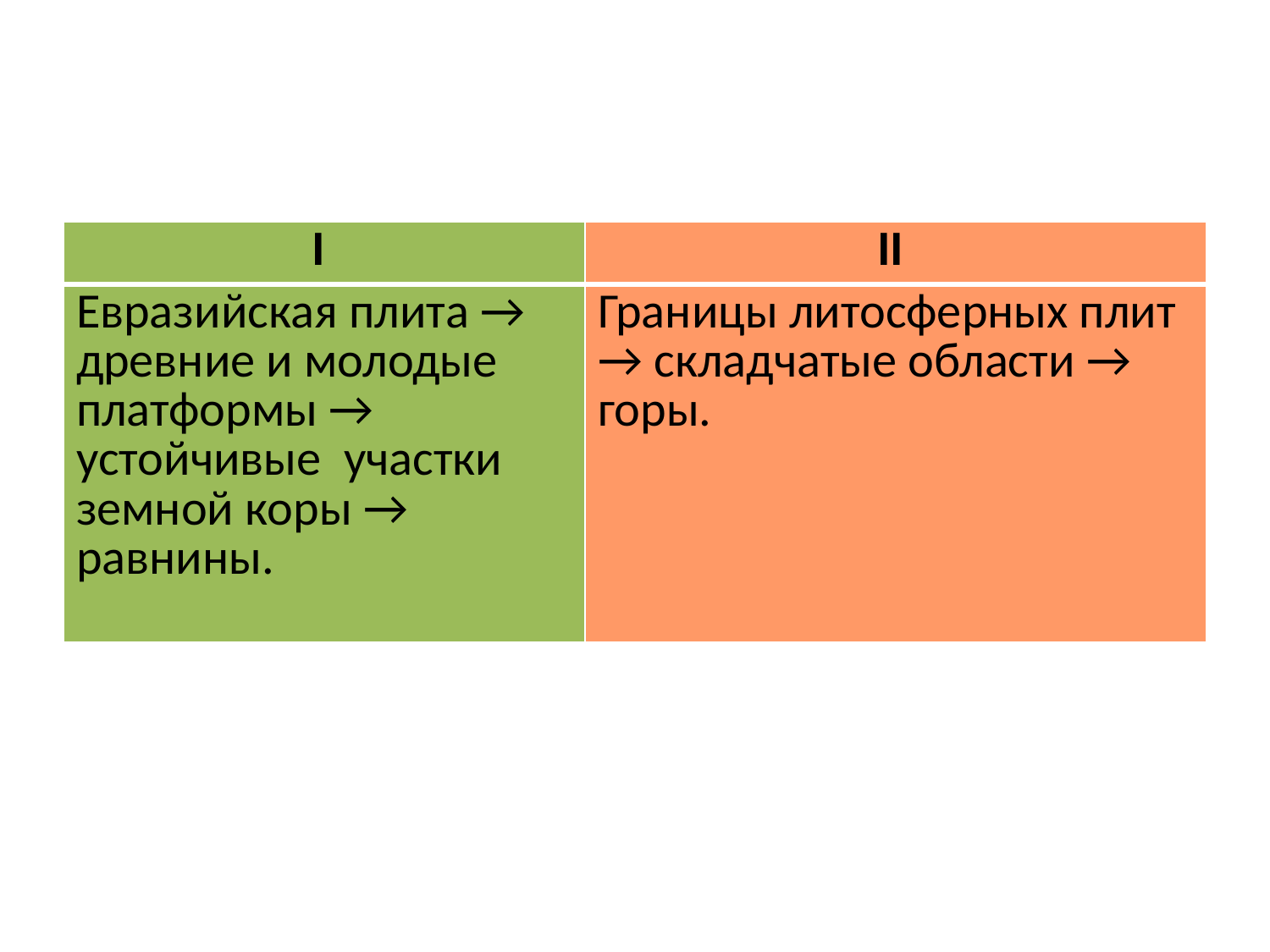

| I | II |
| --- | --- |
| Евразийская плита → древние и молодые платформы → устойчивые участки земной коры → равнины. | Границы литосферных плит → складчатые области → горы. |